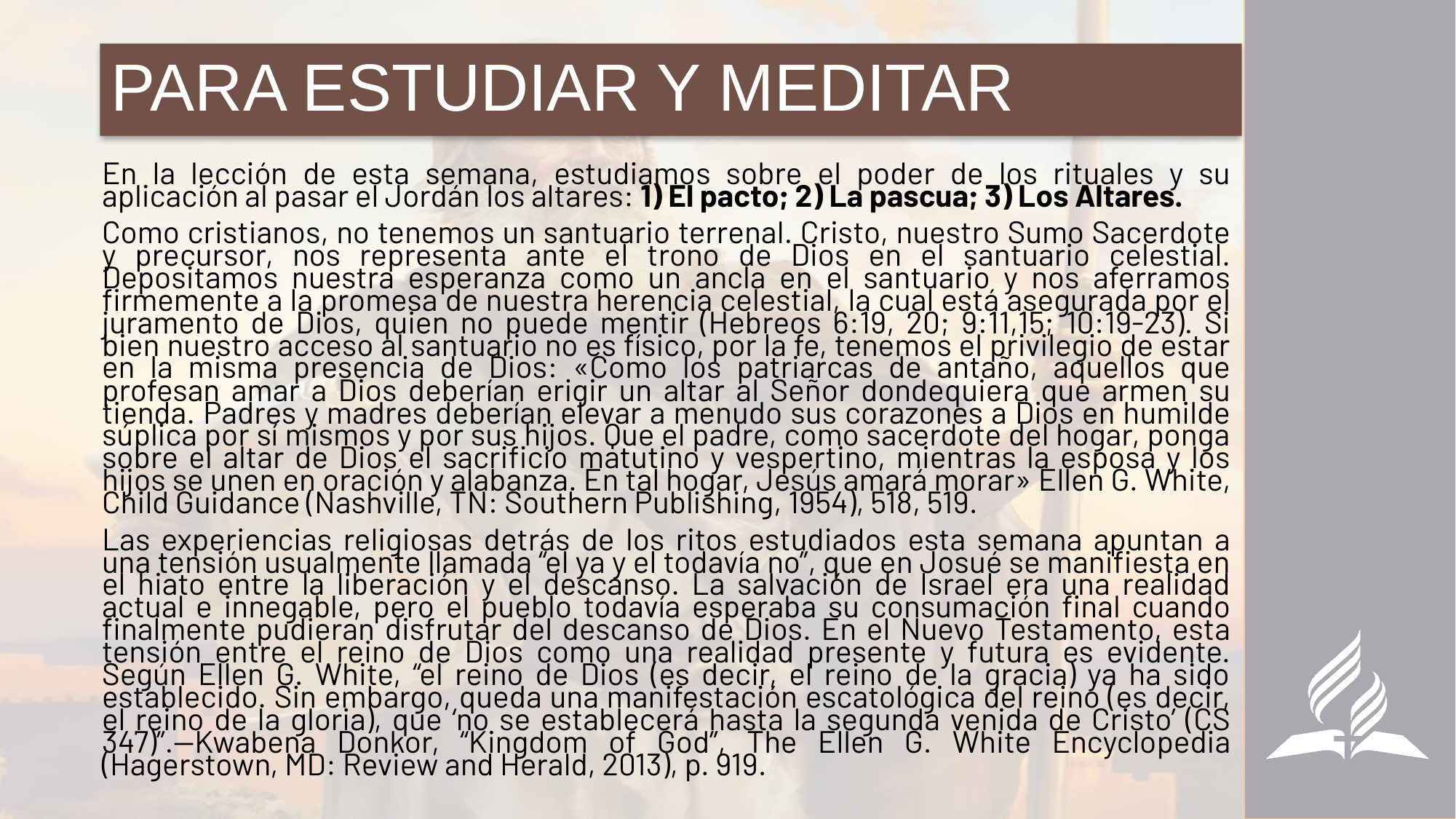

# PARA ESTUDIAR Y MEDITAR
En la lección de esta semana, estudiamos sobre el poder de los rituales y su aplicación al pasar el Jordán los altares: 1) El pacto; 2) La pascua; 3) Los Altares.
Como cristianos, no tenemos un santuario terrenal. Cristo, nuestro Sumo Sacerdote y precursor, nos representa ante el trono de Dios en el santuario celestial. Depositamos nuestra esperanza como un ancla en el santuario y nos aferramos firmemente a la promesa de nuestra herencia celestial, la cual está asegurada por el juramento de Dios, quien no puede mentir (Hebreos 6:19, 20; 9:11,15; 10:19-23). Si bien nuestro acceso al santuario no es físico, por la fe, tenemos el privilegio de estar en la misma presencia de Dios: «Como los patriarcas de antaño, aquellos que profesan amar a Dios deberían erigir un altar al Señor dondequiera que armen su tienda. Padres y madres deberían elevar a menudo sus corazones a Dios en humilde súplica por sí mismos y por sus hijos. Que el padre, como sacerdote del hogar, ponga sobre el altar de Dios el sacrificio matutino y vespertino, mientras la esposa y los hijos se unen en oración y alabanza. En tal hogar, Jesús amará morar» Ellen G. White, Child Guidance (Nashville, TN: Southern Publishing, 1954), 518, 519.
Las experiencias religiosas detrás de los ritos estudiados esta semana apuntan a una tensión usualmente llamada “el ya y el todavía no”, que en Josué se manifiesta en el hiato entre la liberación y el descanso. La salvación de Israel era una realidad actual e innegable, pero el pueblo todavía esperaba su consumación final cuando finalmente pudieran disfrutar del descanso de Dios. En el Nuevo Testamento, esta tensión entre el reino de Dios como una realidad presente y futura es evidente. Según Ellen G. White, “el reino de Dios (es decir, el reino de la gracia) ya ha sido establecido. Sin embargo, queda una manifestación escatológica del reino (es decir, el reino de la gloria), que ‘no se establecerá hasta la segunda venida de Cristo’ (CS 347)”.—Kwabena Donkor, “Kingdom of God”, The Ellen G. White Encyclopedia (Hagerstown, MD: Review and Herald, 2013), p. 919.